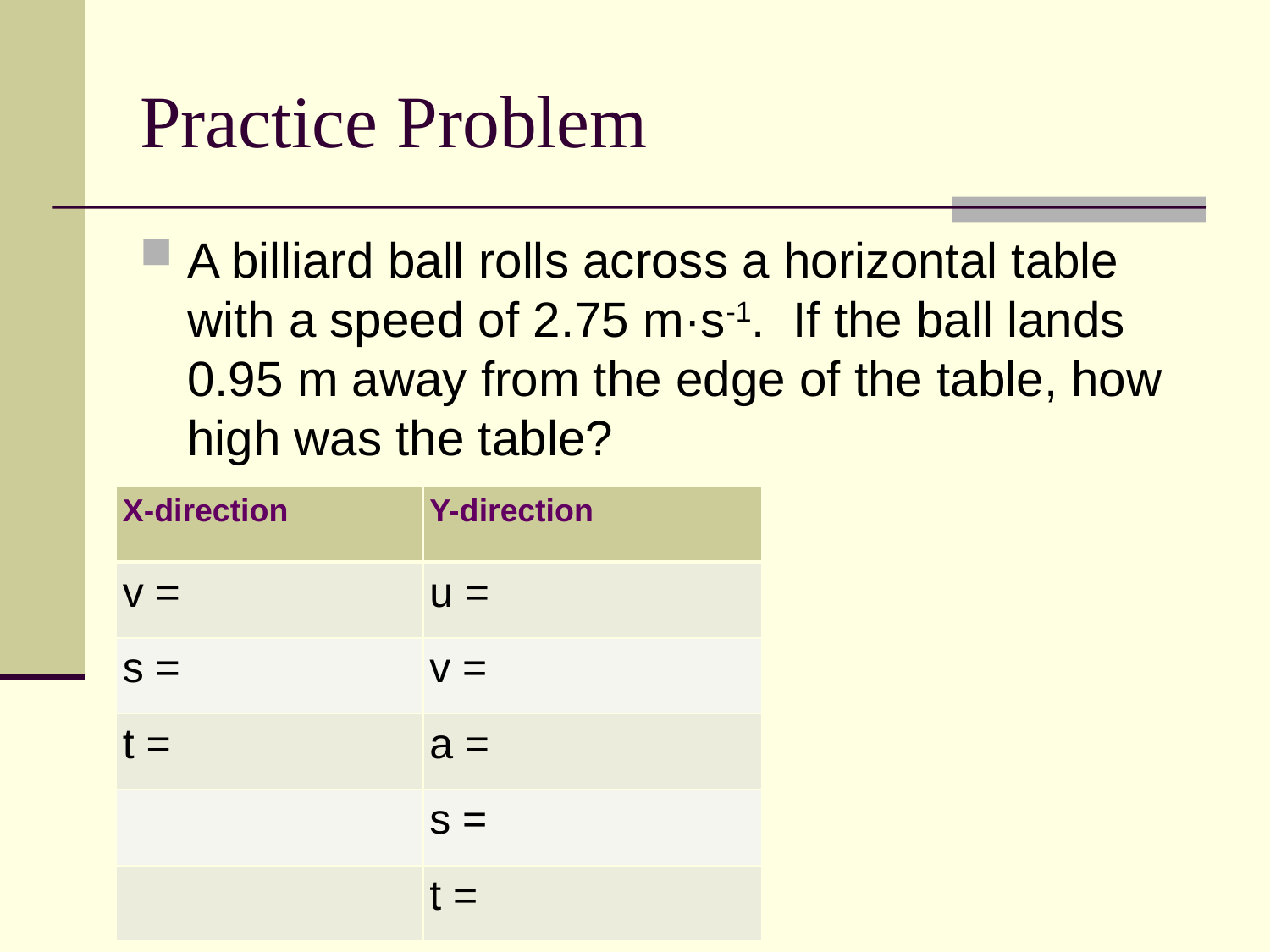

# Practice Problem
A billiard ball rolls across a horizontal table with a speed of 2.75 m·s-1.  If the ball lands 0.95 m away from the edge of the table, how high was the table?
| X-direction | Y-direction |
| --- | --- |
| v = | u = |
| s = | v = |
| t = | a = |
|  | s = |
|  | t = |